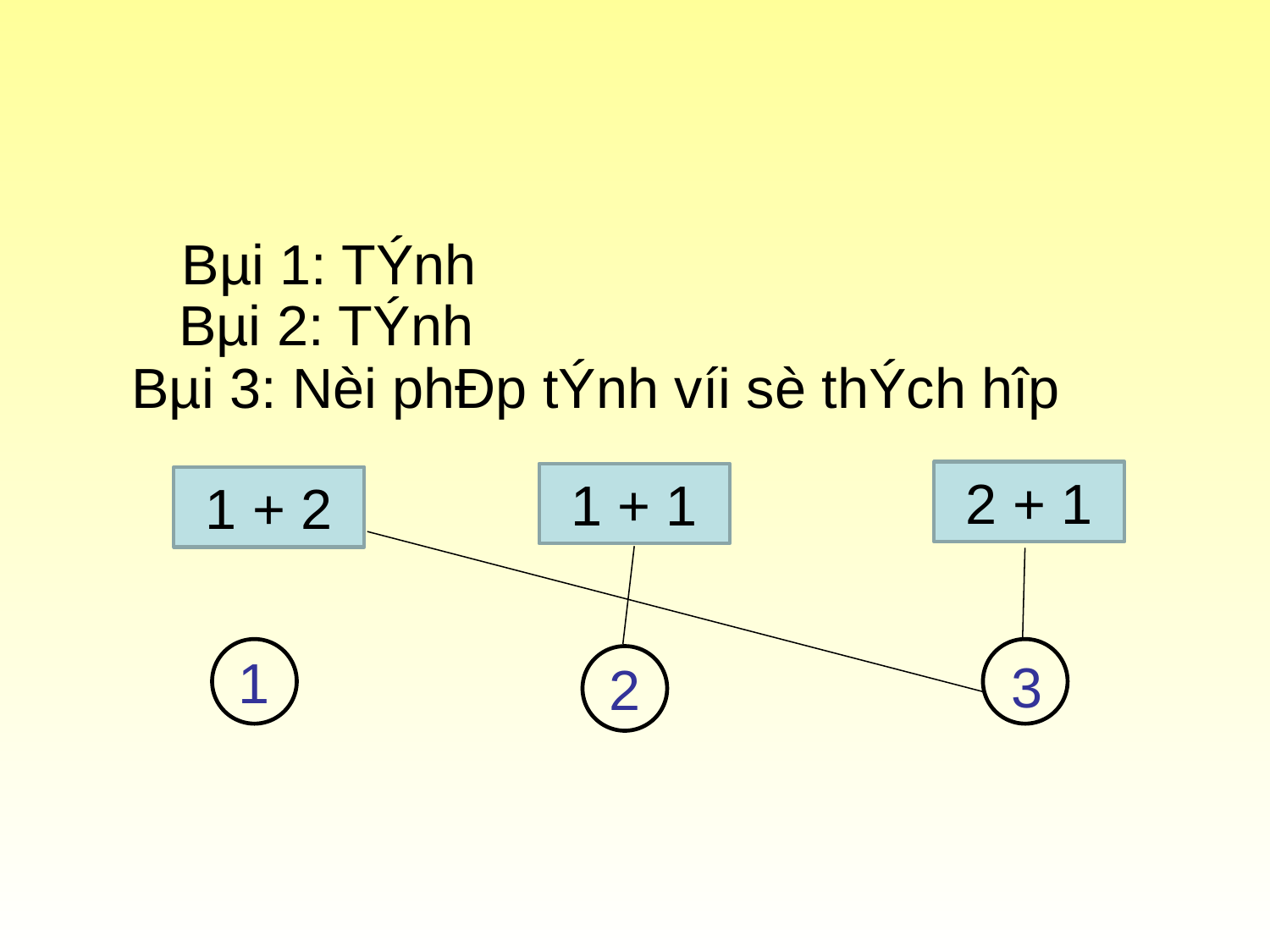

Bµi 1: TÝnh
 	 Bµi 2: TÝnh
	Bµi 3: Nèi phÐp tÝnh víi sè thÝch hîp
2 + 1
1 + 1
1 + 2

1

3

2